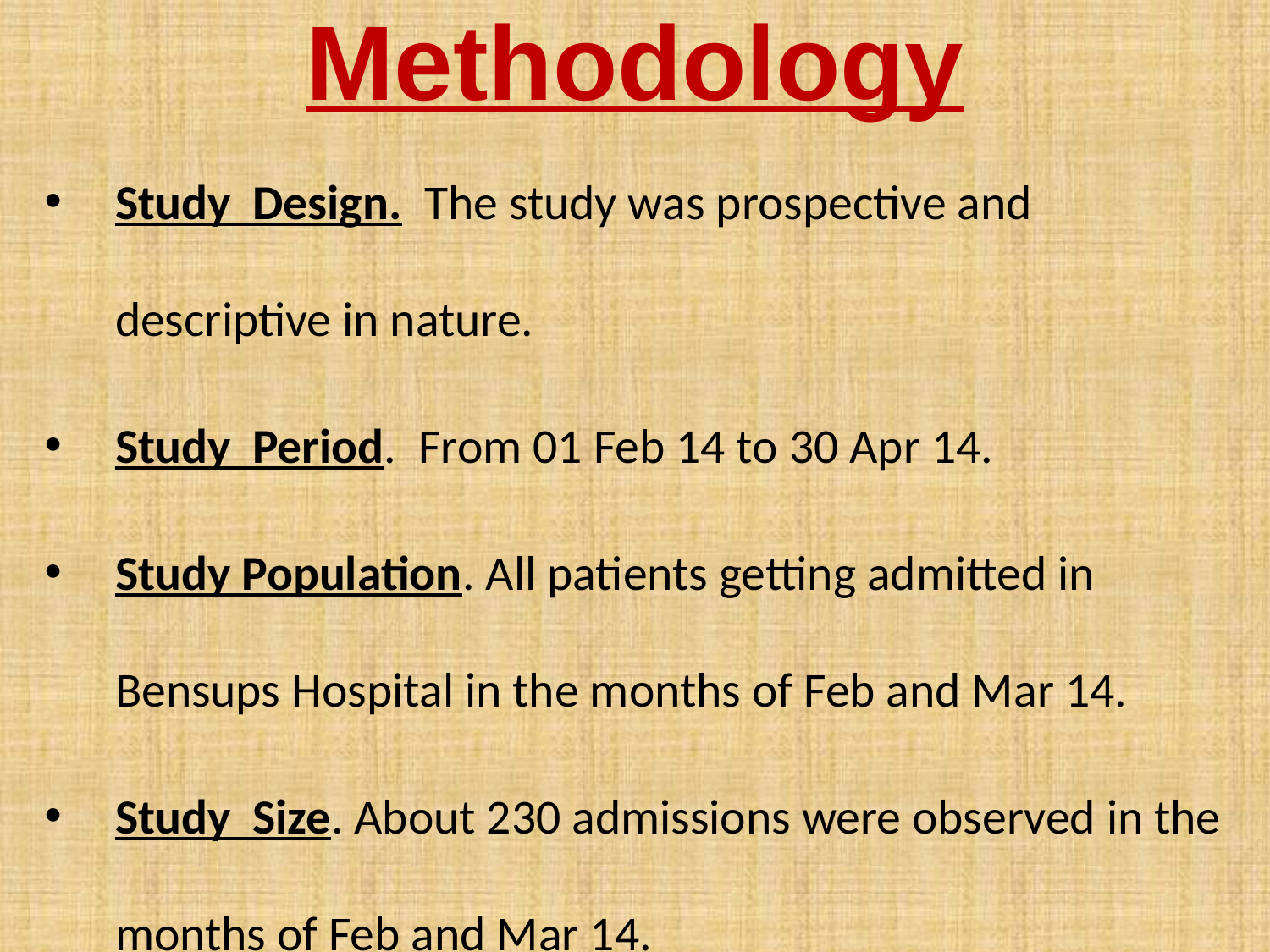

# Methodology
Study  Design.  The study was prospective and descriptive in nature.
Study  Period.  From 01 Feb 14 to 30 Apr 14.
Study Population. All patients getting admitted in Bensups Hospital in the months of Feb and Mar 14.
Study  Size. About 230 admissions were observed in the months of Feb and Mar 14.